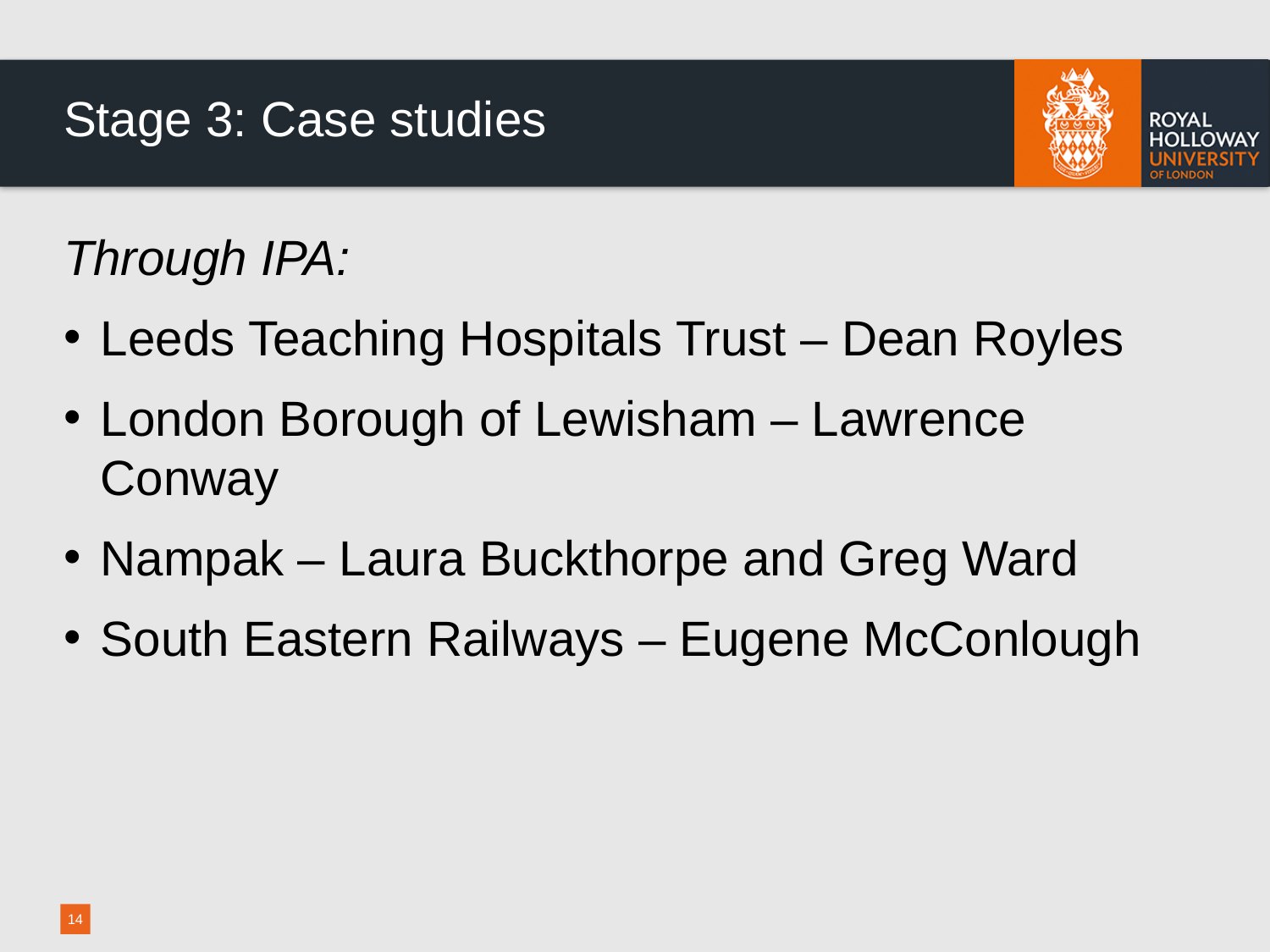

# Stage 3: Case studies
Through IPA:
Leeds Teaching Hospitals Trust – Dean Royles
London Borough of Lewisham – Lawrence Conway
Nampak – Laura Buckthorpe and Greg Ward
South Eastern Railways – Eugene McConlough

14